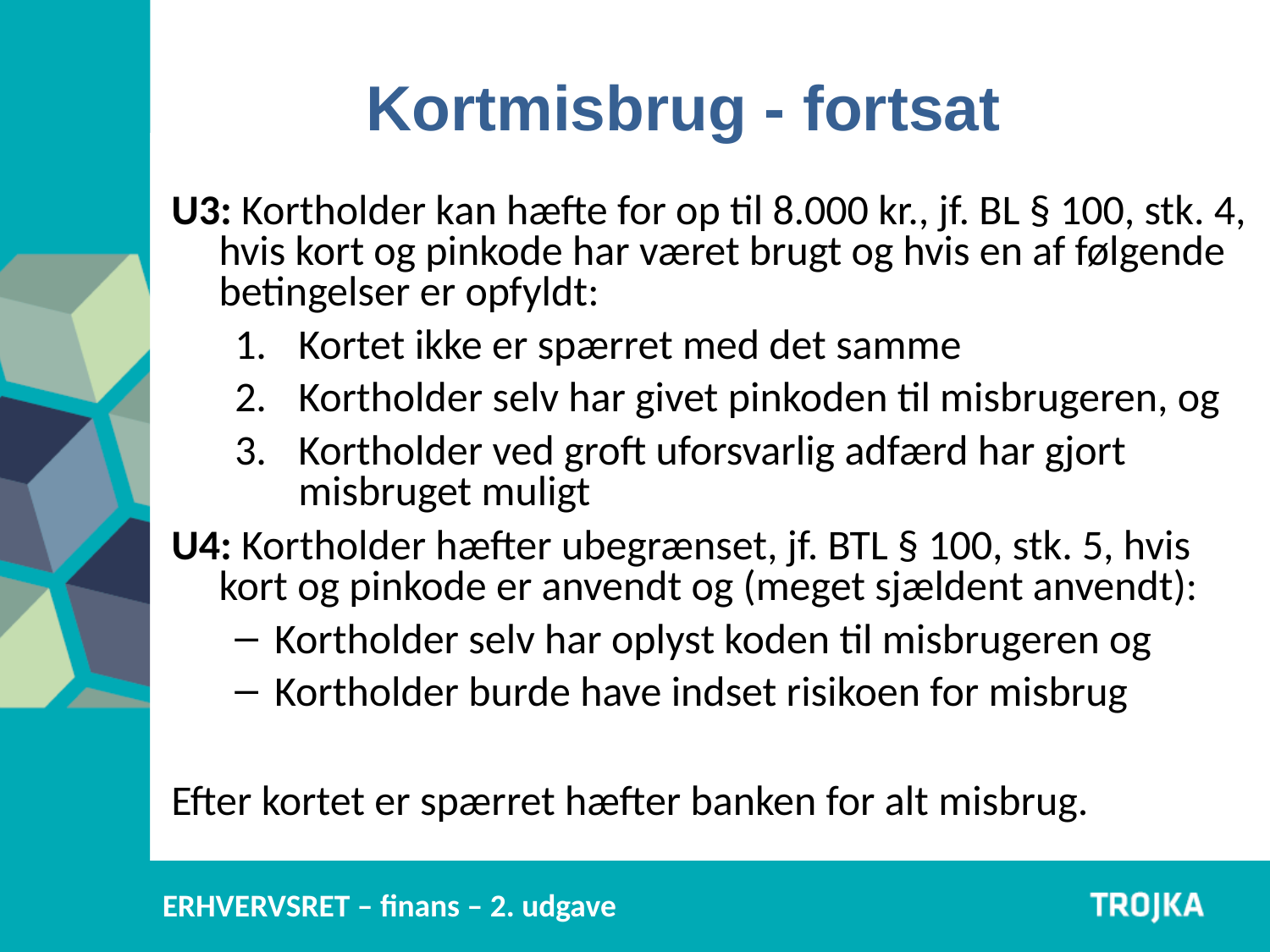

Kortmisbrug - fortsat
U3: Kortholder kan hæfte for op til 8.000 kr., jf. BL § 100, stk. 4, hvis kort og pinkode har været brugt og hvis en af følgende betingelser er opfyldt:
Kortet ikke er spærret med det samme
Kortholder selv har givet pinkoden til misbrugeren, og
Kortholder ved groft uforsvarlig adfærd har gjort misbruget muligt
U4: Kortholder hæfter ubegrænset, jf. BTL § 100, stk. 5, hvis kort og pinkode er anvendt og (meget sjældent anvendt):
Kortholder selv har oplyst koden til misbrugeren og
Kortholder burde have indset risikoen for misbrug

Efter kortet er spærret hæfter banken for alt misbrug.